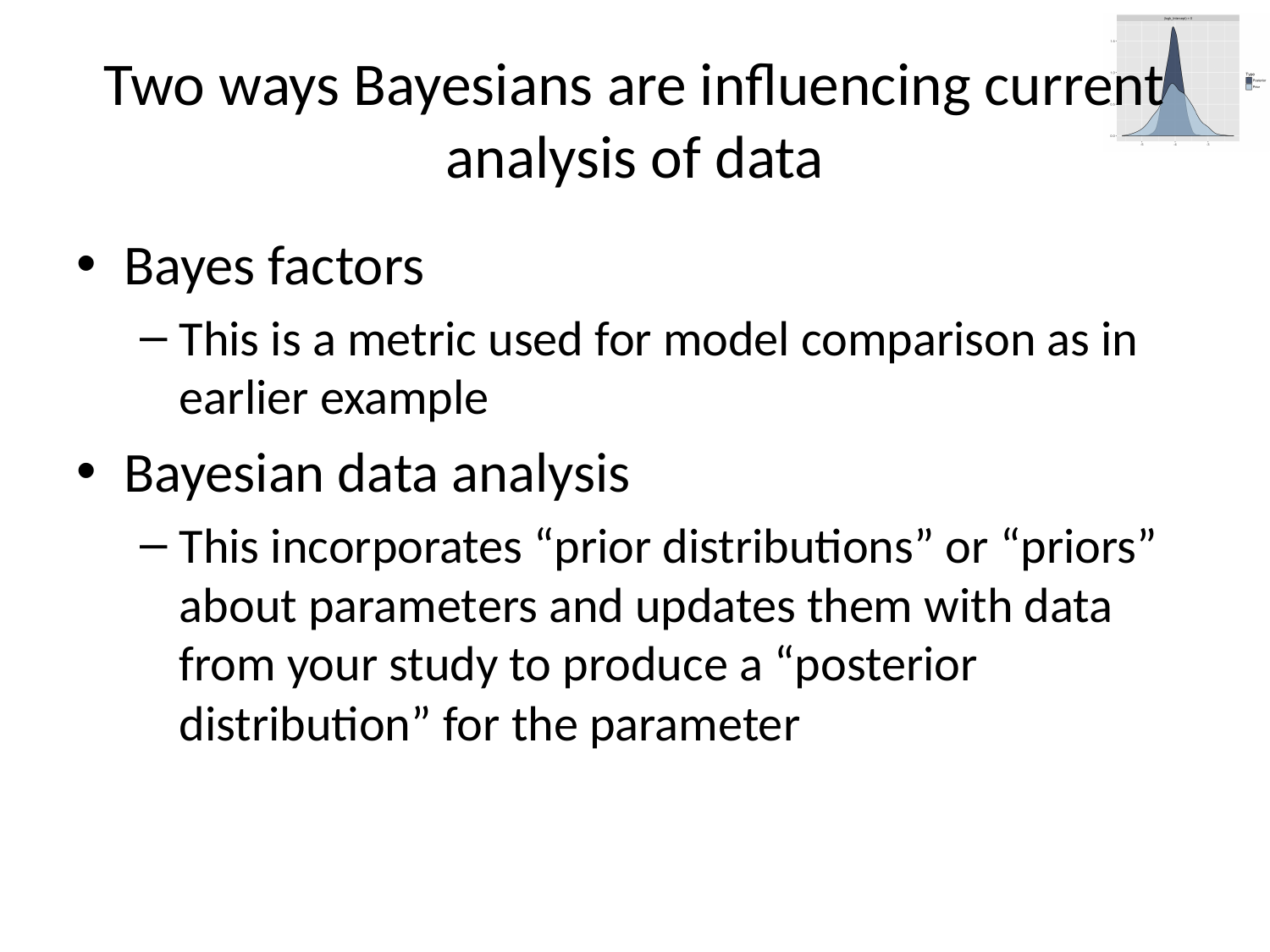

# Two ways Bayesians are influencing current analysis of data
Bayes factors
This is a metric used for model comparison as in earlier example
Bayesian data analysis
This incorporates “prior distributions” or “priors” about parameters and updates them with data from your study to produce a “posterior distribution” for the parameter